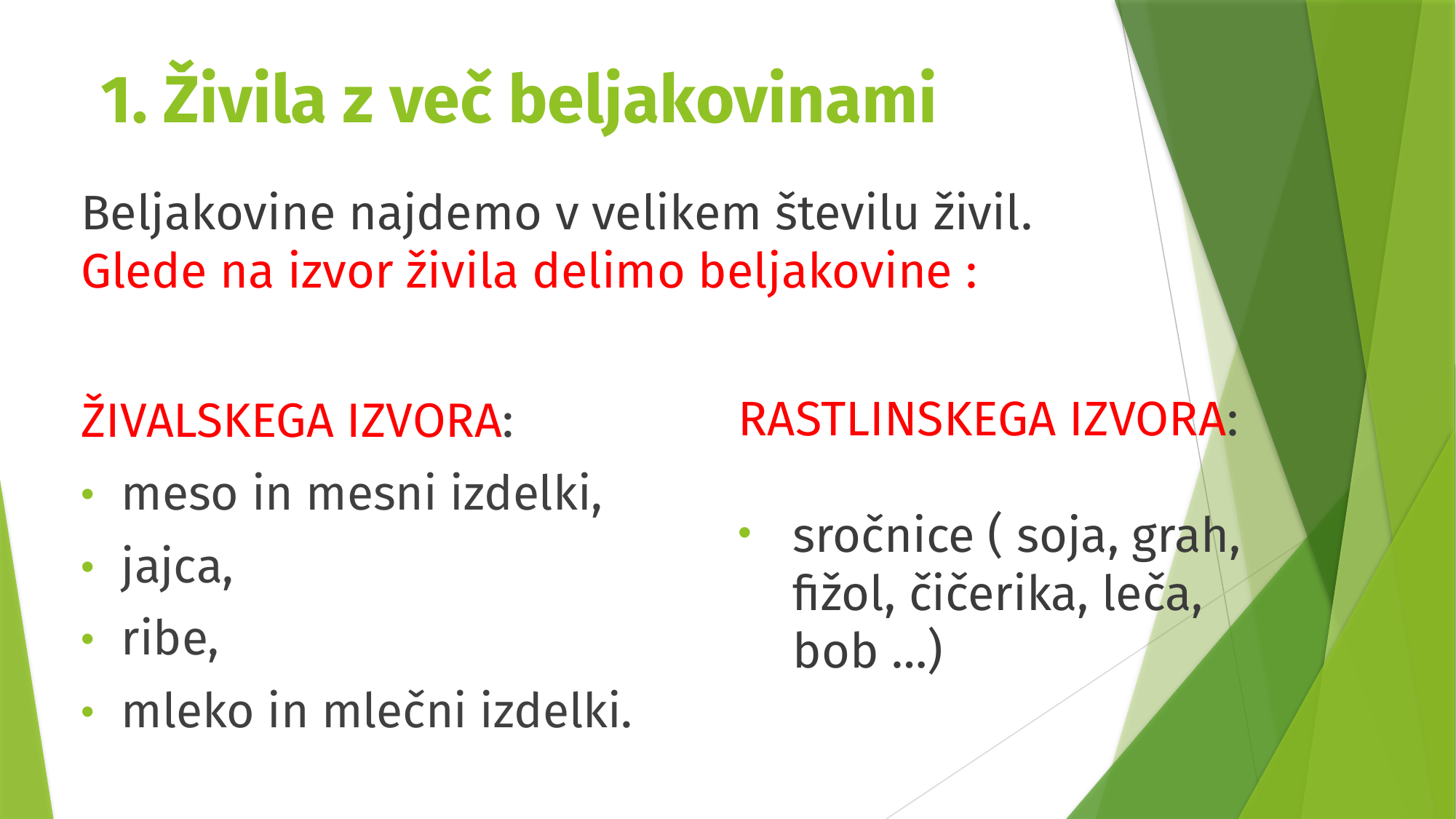

# 1. Živila z več beljakovinami
Beljakovine najdemo v velikem številu živil.
Glede na izvor živila delimo beljakovine :
RASTLINSKEGA IZVORA:

sročnice ( soja, grah, fižol, čičerika, leča, bob …)

ŽIVALSKEGA IZVORA:
meso in mesni izdelki,
jajca,
ribe,
mleko in mlečni izdelki.